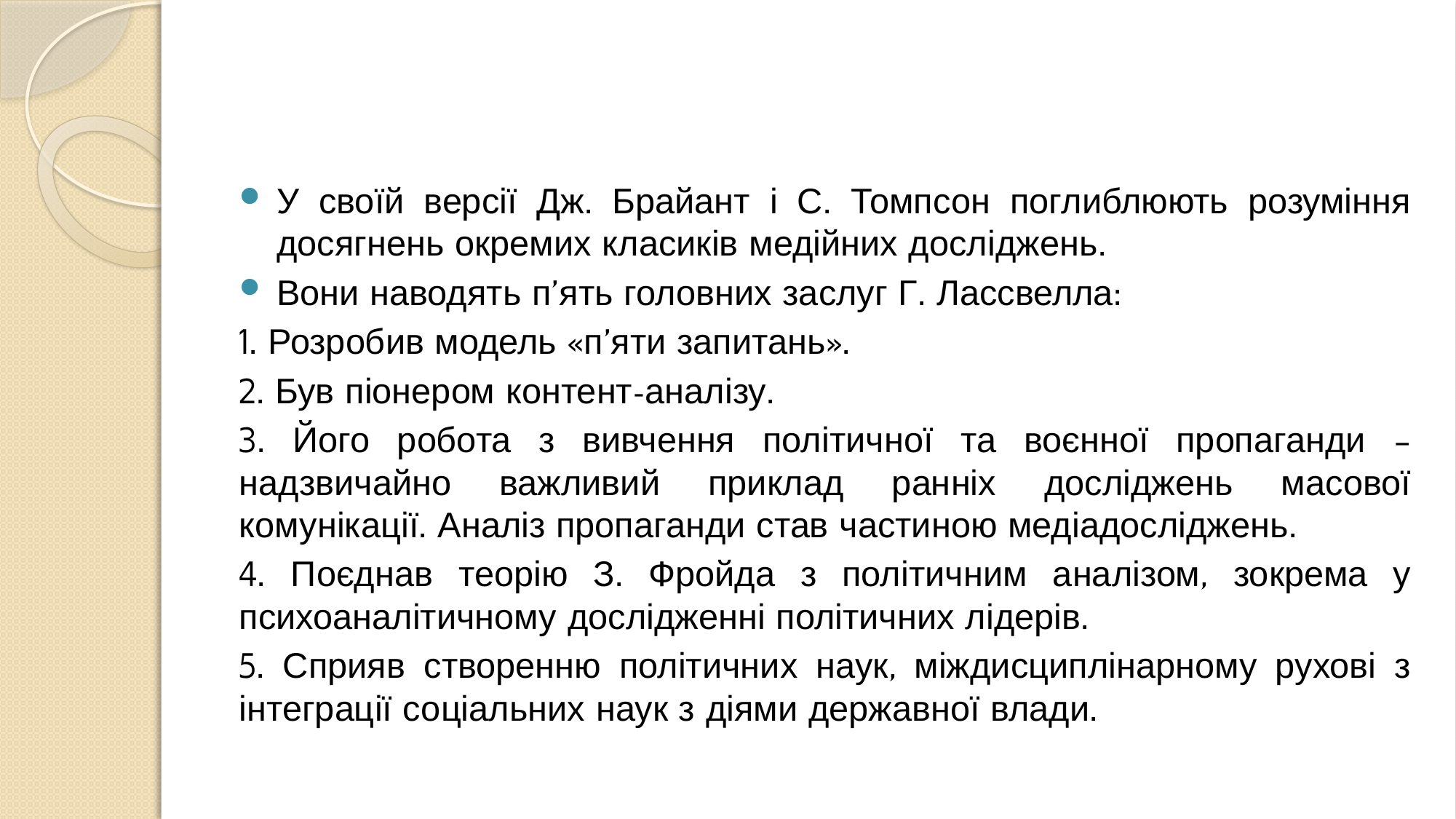

#
У своїй версії Дж. Брайант і С. Томпсон поглиблюють розуміння досягнень окремих класиків медійних досліджень.
Вони наводять п’ять головних заслуг Г. Лассвелла:
1. Розробив модель «п’яти запитань».
2. Був піонером контент-аналізу.
3. Його робота з вивчення політичної та воєнної пропаганди – надзвичайно важливий приклад ранніх досліджень масової комунікації. Аналіз пропаганди став частиною медіадосліджень.
4. Поєднав теорію З. Фройда з політичним аналізом, зокрема у психоаналітичному дослідженні політичних лідерів.
5. Сприяв створенню політичних наук, міждисциплінарному рухові з інтеграції соціальних наук з діями державної влади.